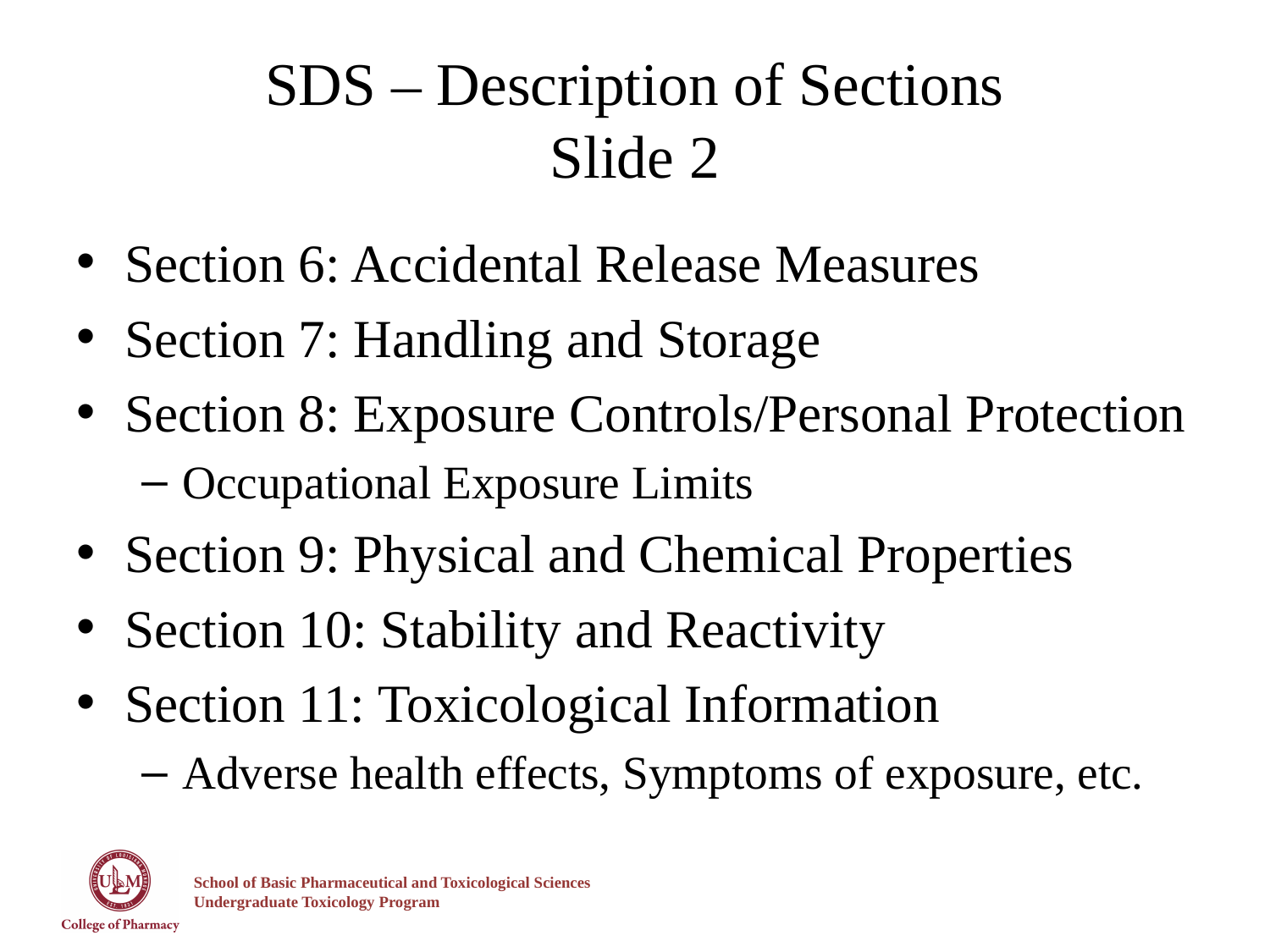

# SDS – Description of Sections Slide 2
Section 6: Accidental Release Measures
Section 7: Handling and Storage
Section 8: Exposure Controls/Personal Protection
Occupational Exposure Limits
Section 9: Physical and Chemical Properties
Section 10: Stability and Reactivity
Section 11: Toxicological Information
Adverse health effects, Symptoms of exposure, etc.